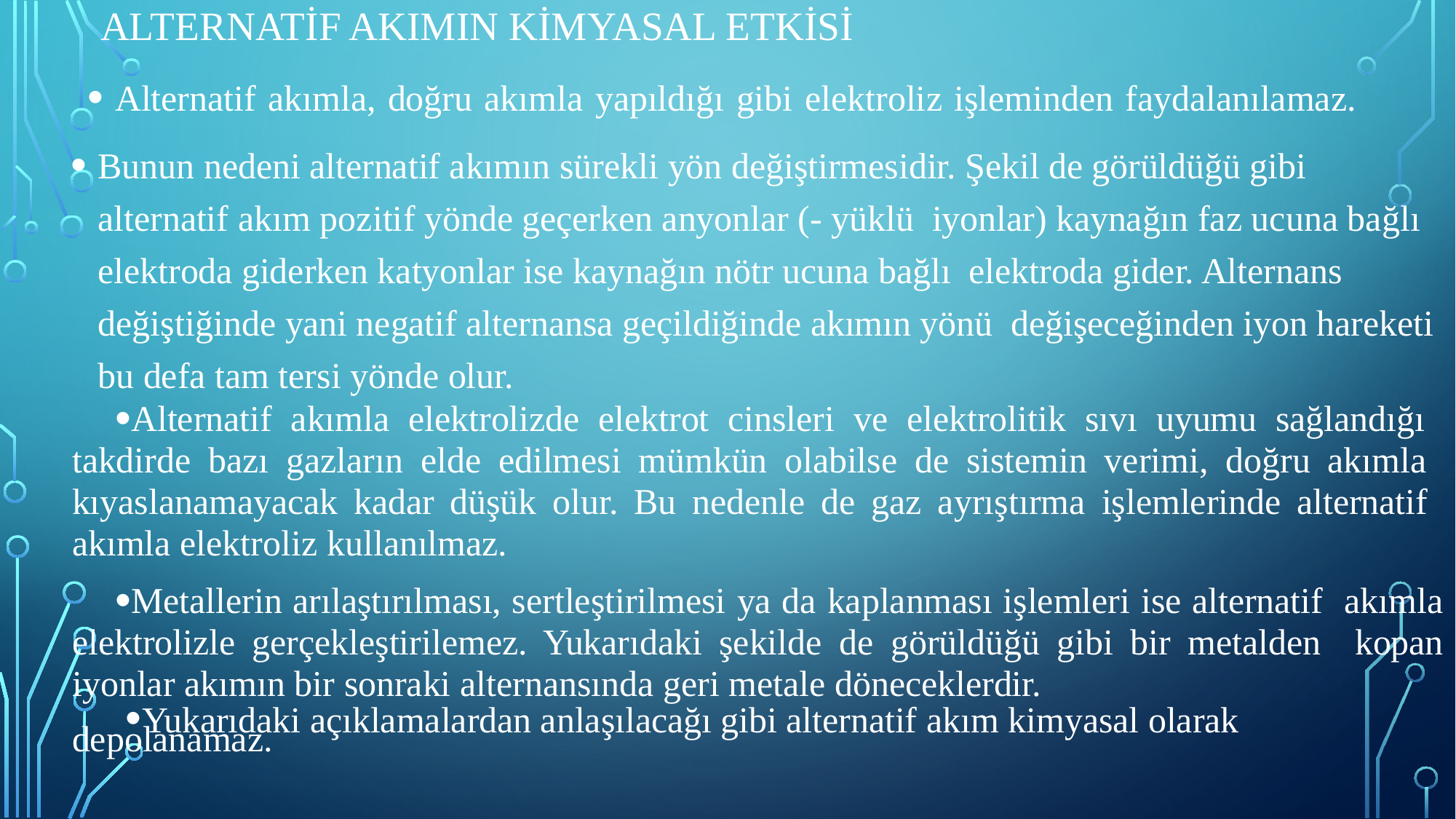

# Alternatif akımın kimyasal etkisi
Alternatif akımla, doğru akımla yapıldığı gibi elektroliz işleminden faydalanılamaz.
Bunun nedeni alternatif akımın sürekli yön değiştirmesidir. Şekil de görüldüğü gibi alternatif akım pozitif yönde geçerken anyonlar (- yüklü  iyonlar) kaynağın faz ucuna bağlı elektroda giderken katyonlar ise kaynağın nötr ucuna bağlı  elektroda gider. Alternans değiştiğinde yani negatif alternansa geçildiğinde akımın yönü  değişeceğinden iyon hareketi bu defa tam tersi yönde olur.
Alternatif akımla elektrolizde elektrot cinsleri ve elektrolitik sıvı uyumu sağlandığı  takdirde bazı gazların elde edilmesi mümkün olabilse de sistemin verimi, doğru akımla  kıyaslanamayacak kadar düşük olur. Bu nedenle de gaz ayrıştırma işlemlerinde alternatif  akımla elektroliz kullanılmaz.
Metallerin arılaştırılması, sertleştirilmesi ya da kaplanması işlemleri ise alternatif  akımla elektrolizle gerçekleştirilemez. Yukarıdaki şekilde de görüldüğü gibi bir metalden  kopan iyonlar akımın bir sonraki alternansında geri metale döneceklerdir.
Yukarıdaki açıklamalardan anlaşılacağı gibi alternatif akım kimyasal olarak  depolanamaz.